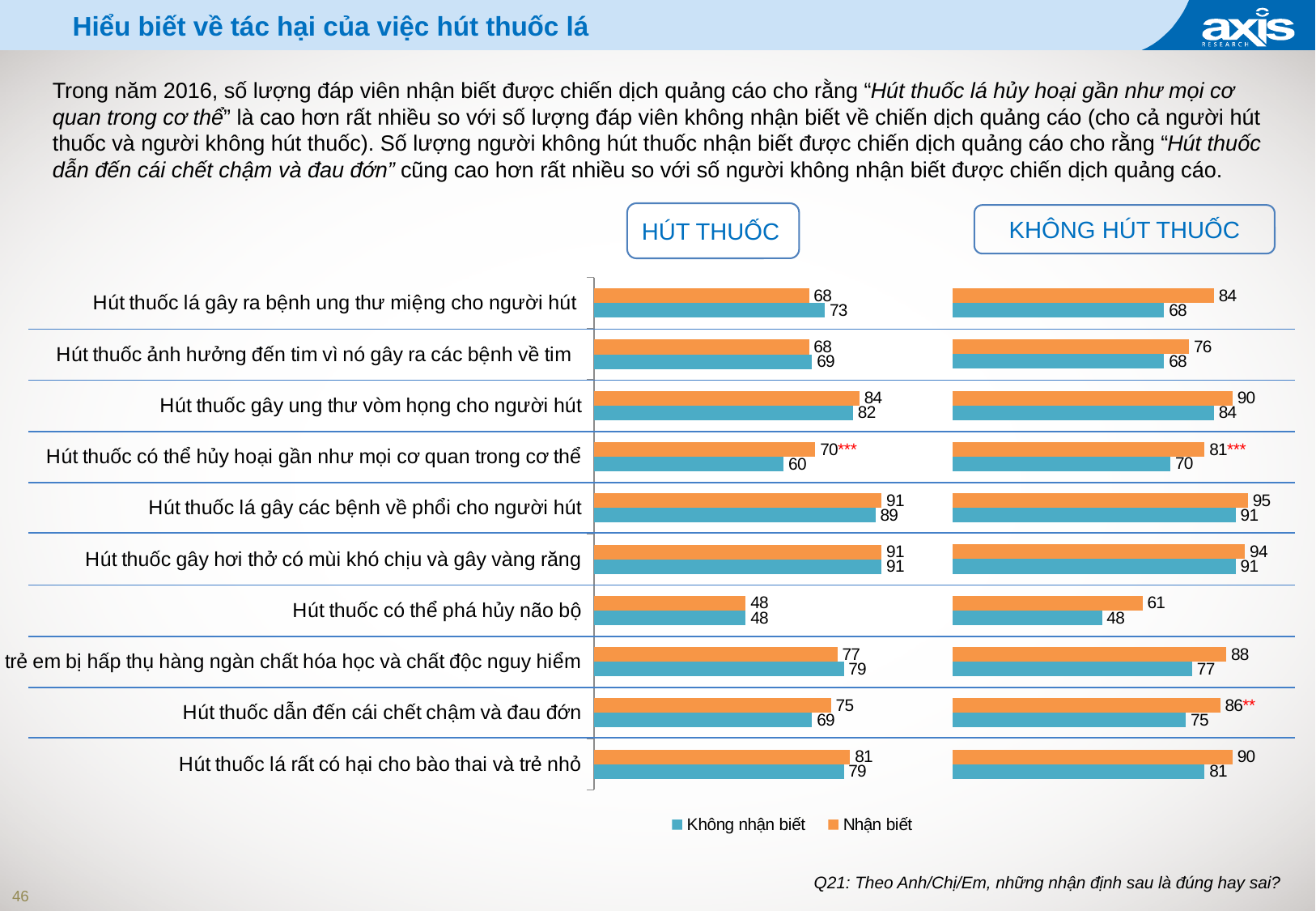

# Hiểu biết về tác hại của việc hút thuốc lá
Trong năm 2016, số lượng đáp viên nhận biết được chiến dịch quảng cáo cho rằng “Hút thuốc lá hủy hoại gần như mọi cơ quan trong cơ thể” là cao hơn rất nhiều so với số lượng đáp viên không nhận biết về chiến dịch quảng cáo (cho cả người hút thuốc và người không hút thuốc). Số lượng người không hút thuốc nhận biết được chiến dịch quảng cáo cho rằng “Hút thuốc dẫn đến cái chết chậm và đau đớn” cũng cao hơn rất nhiều so với số người không nhận biết được chiến dịch quảng cáo.
HÚT THUỐC
KHÔNG HÚT THUỐC

### Chart

| Category | Nhận biết | Không nhận biết |
|---|---|---|
| Hút thuốc lá gây ra bệnh ung thư miệng cho người hút  | 68.0 | 73.0 |
| Hút thuốc ảnh hưởng đến tim vì nó gây ra các bệnh về tim   | 68.0 | 69.0 |
| Hút thuốc gây ung thư vòm họng cho người hút | 84.0 | 82.0 |
| Hút thuốc có thể hủy hoại gần như mọi cơ quan trong cơ thể | 70.0 | 60.0 |
| Hút thuốc lá gây các bệnh về phổi cho người hút | 91.0 | 89.0 |
| Hút thuốc gây hơi thở có mùi khó chịu và gây vàng răng | 91.0 | 91.01318903630657 |
| Hút thuốc có thể phá hủy não bộ | 48.0 | 48.0 |
| Hút thuốc gần trẻ em làm trẻ em bị hấp thụ hàng ngàn chất hóa học và chất độc nguy hiểm | 77.0 | 79.0 |
| Hút thuốc dẫn đến cái chết chậm và đau đớn | 75.0 | 69.0 |
| Hút thuốc lá rất có hại cho bào thai và trẻ nhỏ | 81.0 | 79.0 |

### Chart

| Category | Aware | Không nhận biết |
|---|---|---|
| Tobacco smoke causes mouth cancer in smokers | 84.0 | 68.0 |
| Smoking affects the heart by causing heart disease | 76.0 | 68.0 |
| Smoking causes throat cancer in smokers | 90.0 | 84.0 |
| Smoking causes damage to nearly every organ in the body | 81.0 | 70.0 |
| Tobacco smoke causes lung disease in smokers | 95.0 | 91.0 |
| Smoking leads to foul breath and rotten teeth | 94.0 | 91.01318903630657 |
| Smoking causes damage to the brain | 61.0 | 48.0 |
| Smoking around children exposes them to thousands of dangerous chemicals and poisons | 88.0 | 77.0 |
| Smoking leads to a slow and painful death | 86.0 | 75.0 |
| Tobacco smoke is very harmful to the fetus and young children | 90.0 | 81.0 |
Q21: Theo Anh/Chị/Em, những nhận định sau là đúng hay sai?
46